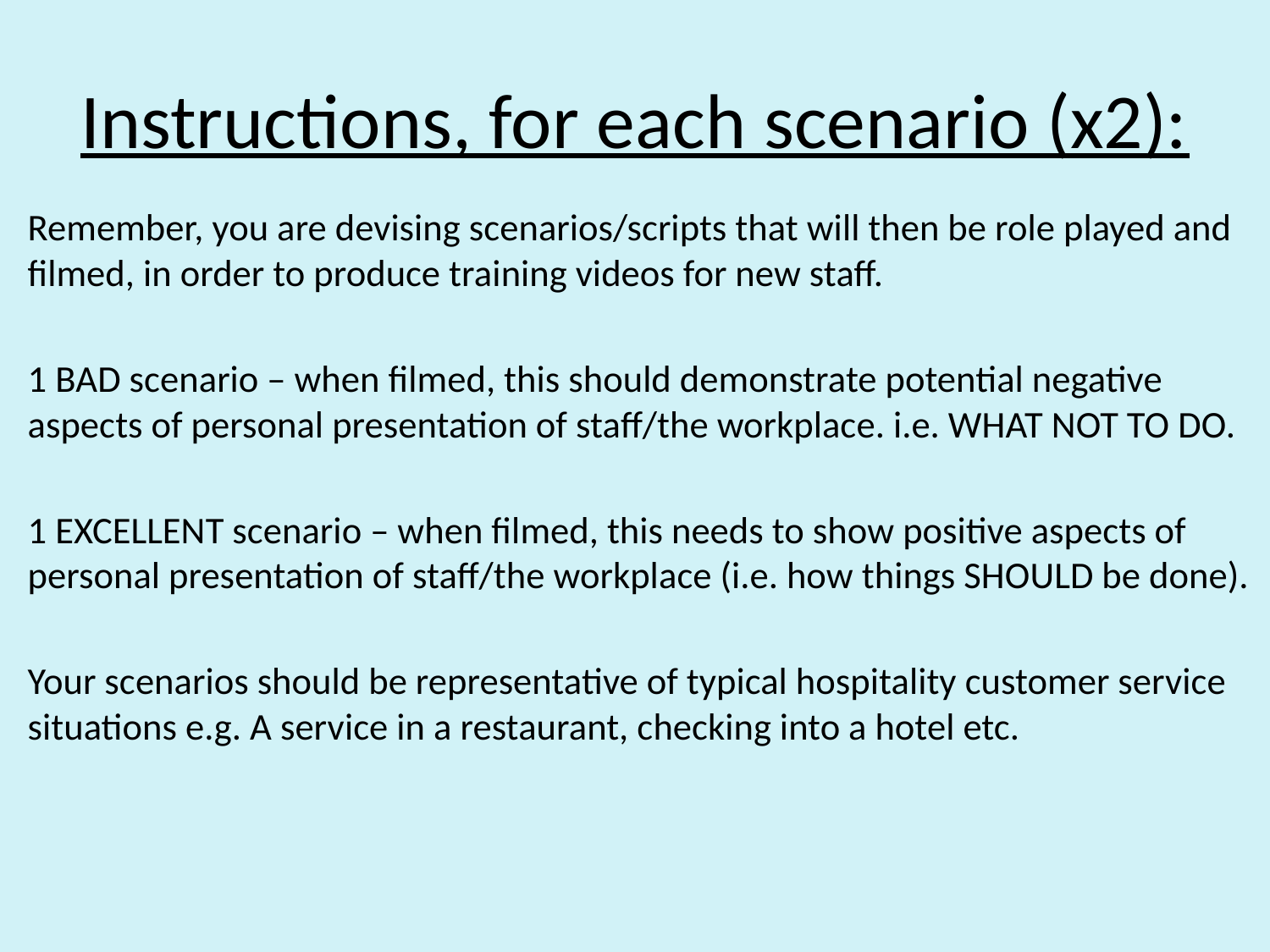

# Instructions, for each scenario (x2):
Remember, you are devising scenarios/scripts that will then be role played and filmed, in order to produce training videos for new staff.

1 BAD scenario – when filmed, this should demonstrate potential negative aspects of personal presentation of staff/the workplace. i.e. WHAT NOT TO DO.

1 EXCELLENT scenario – when filmed, this needs to show positive aspects of personal presentation of staff/the workplace (i.e. how things SHOULD be done).

Your scenarios should be representative of typical hospitality customer service situations e.g. A service in a restaurant, checking into a hotel etc.